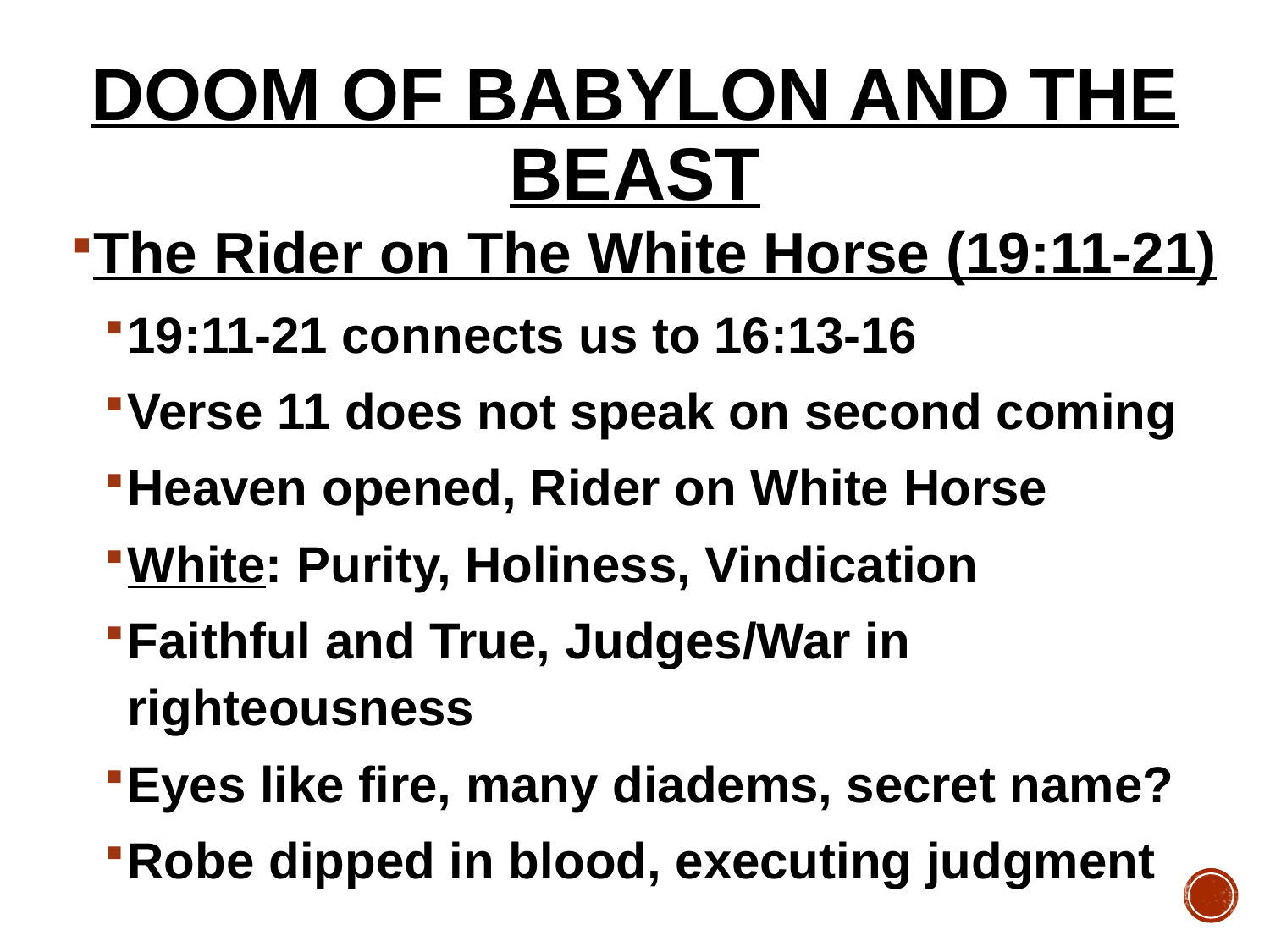

# Doom of Babylon and the Beast
The Rider on The White Horse (19:11-21)
19:11-21 connects us to 16:13-16
Verse 11 does not speak on second coming
Heaven opened, Rider on White Horse
White: Purity, Holiness, Vindication
Faithful and True, Judges/War in righteousness
Eyes like fire, many diadems, secret name?
Robe dipped in blood, executing judgment